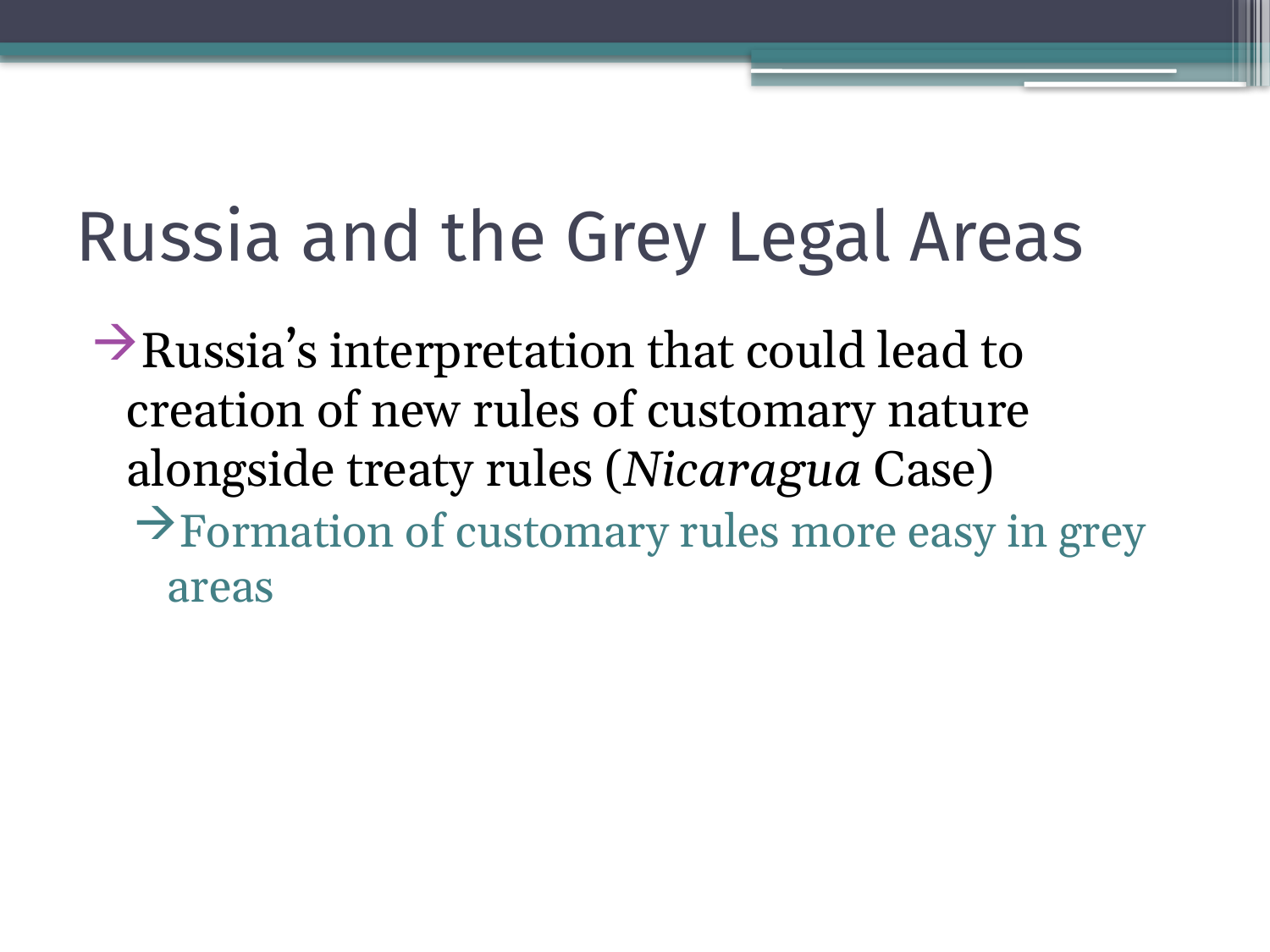

# Russia and the Grey Legal Areas
Russia’s interpretation that could lead to creation of new rules of customary nature alongside treaty rules (Nicaragua Case)
Formation of customary rules more easy in grey areas